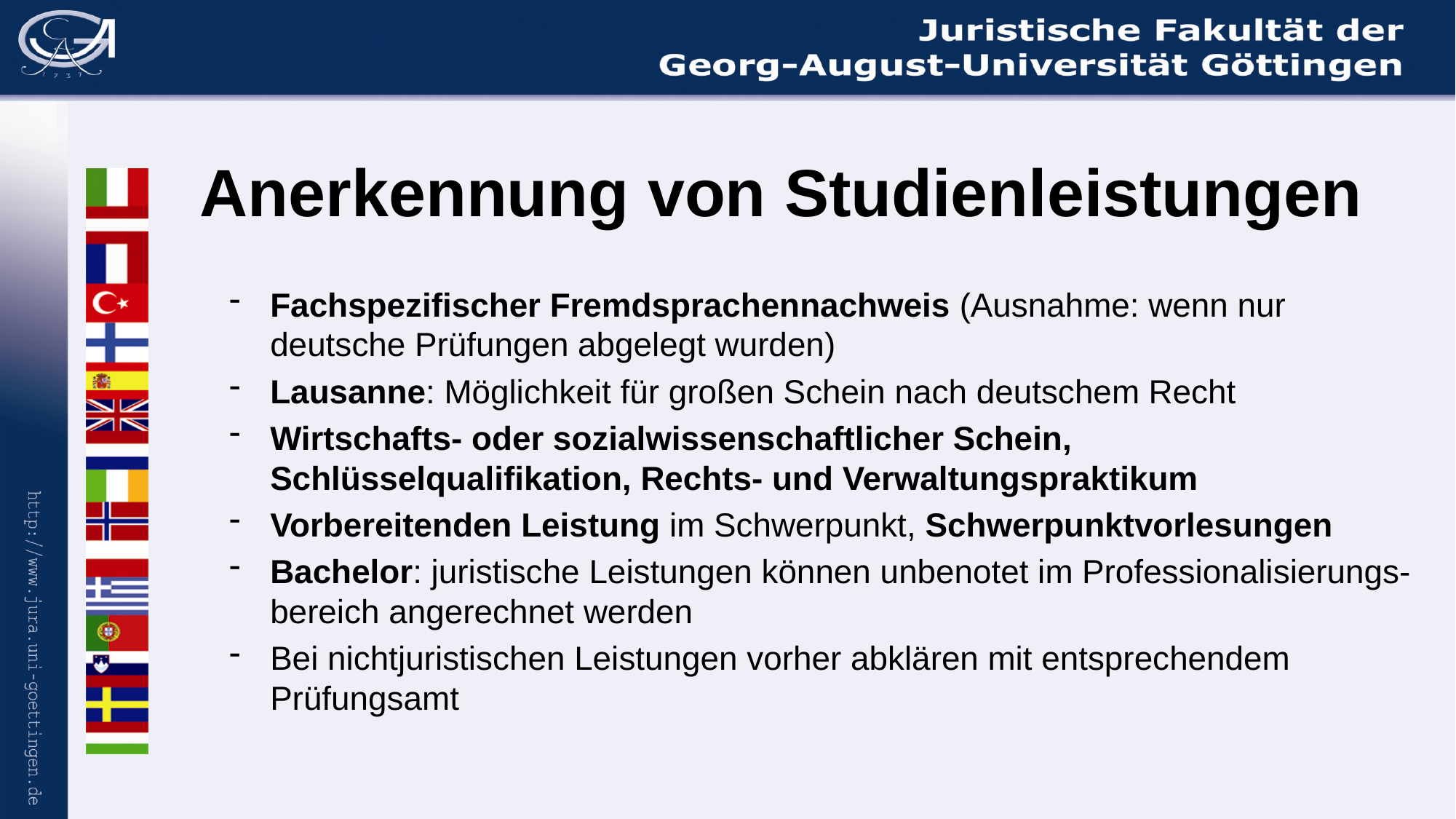

# Anerkennung von Studienleistungen
Fachspezifischer Fremdsprachennachweis (Ausnahme: wenn nur deutsche Prüfungen abgelegt wurden)
Lausanne: Möglichkeit für großen Schein nach deutschem Recht
Wirtschafts- oder sozialwissenschaftlicher Schein, Schlüsselqualifikation, Rechts- und Verwaltungspraktikum
Vorbereitenden Leistung im Schwerpunkt, Schwerpunktvorlesungen
Bachelor: juristische Leistungen können unbenotet im Professionalisierungs-bereich angerechnet werden
Bei nichtjuristischen Leistungen vorher abklären mit entsprechendem Prüfungsamt